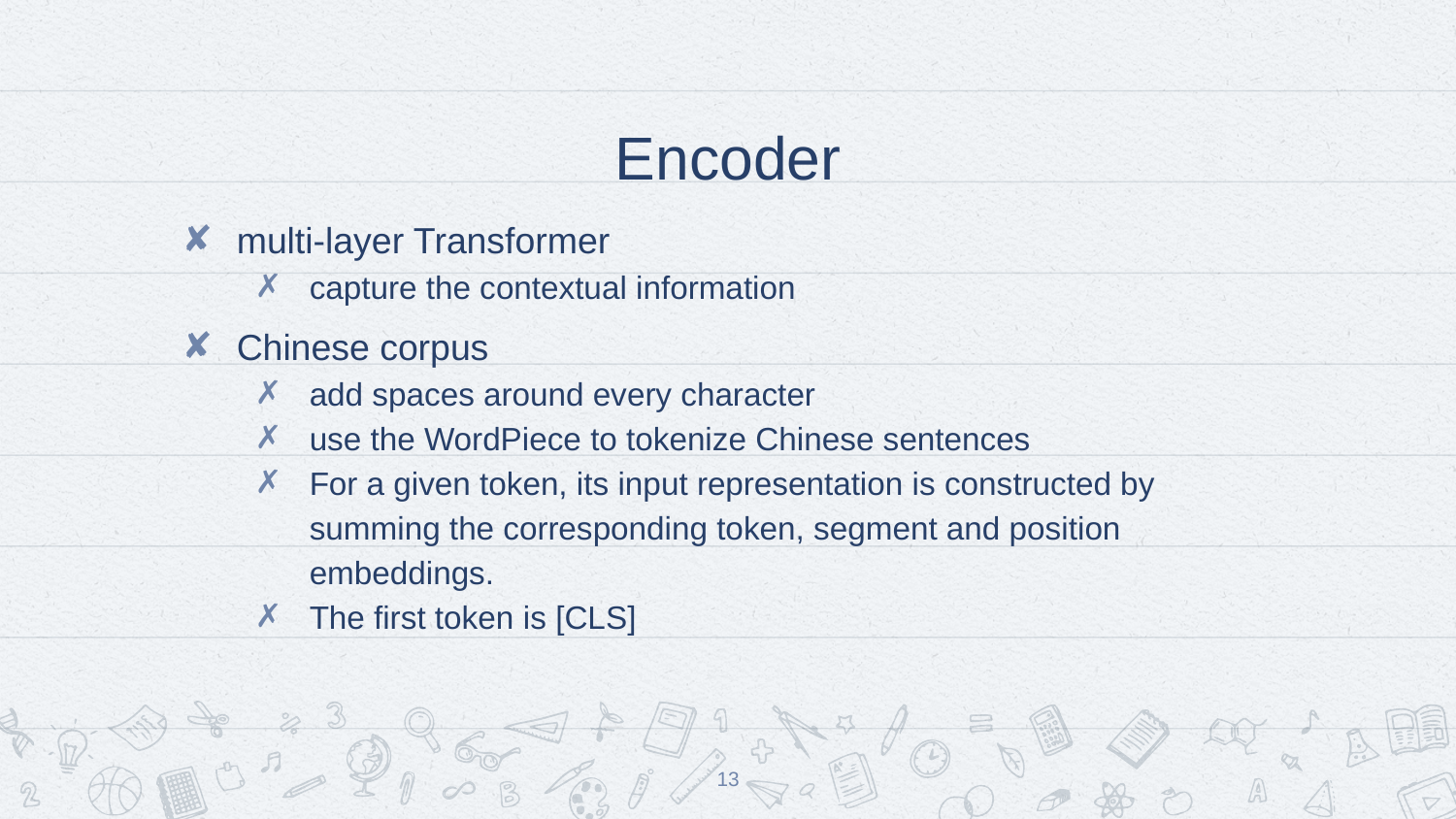

# Encoder
multi-layer Transformer
capture the contextual information
Chinese corpus
add spaces around every character
use the WordPiece to tokenize Chinese sentences
For a given token, its input representation is constructed by summing the corresponding token, segment and position embeddings.
The first token is [CLS]
13